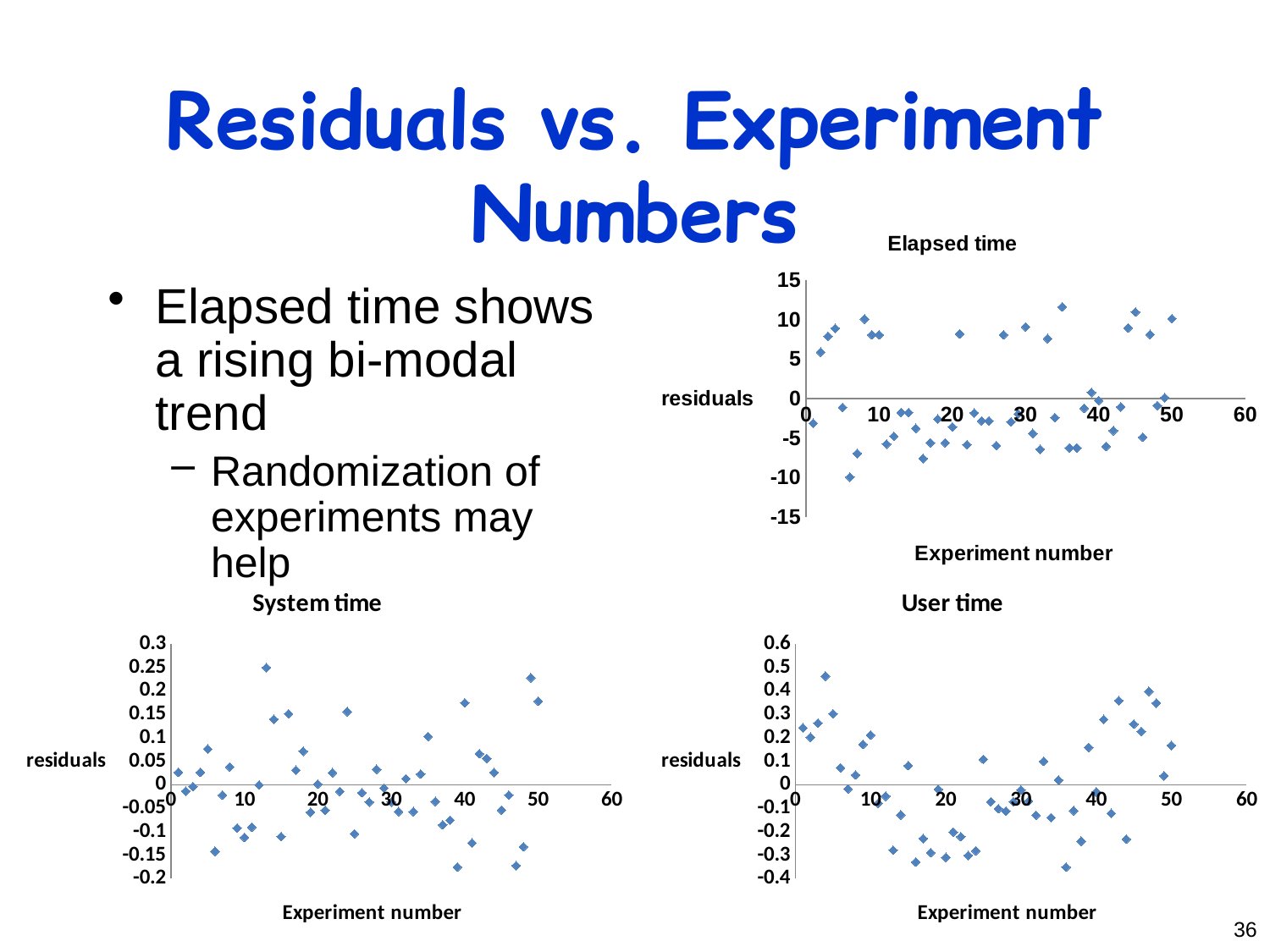

# Residuals vs. Experiment Numbers

### Chart: Elapsed time

| Category |  |
|---|---|
Elapsed time shows a rising bi-modal trend
Randomization of experiments may help

### Chart: System time

| Category |  |
|---|---|

### Chart: User time

| Category |  |
|---|---|
36